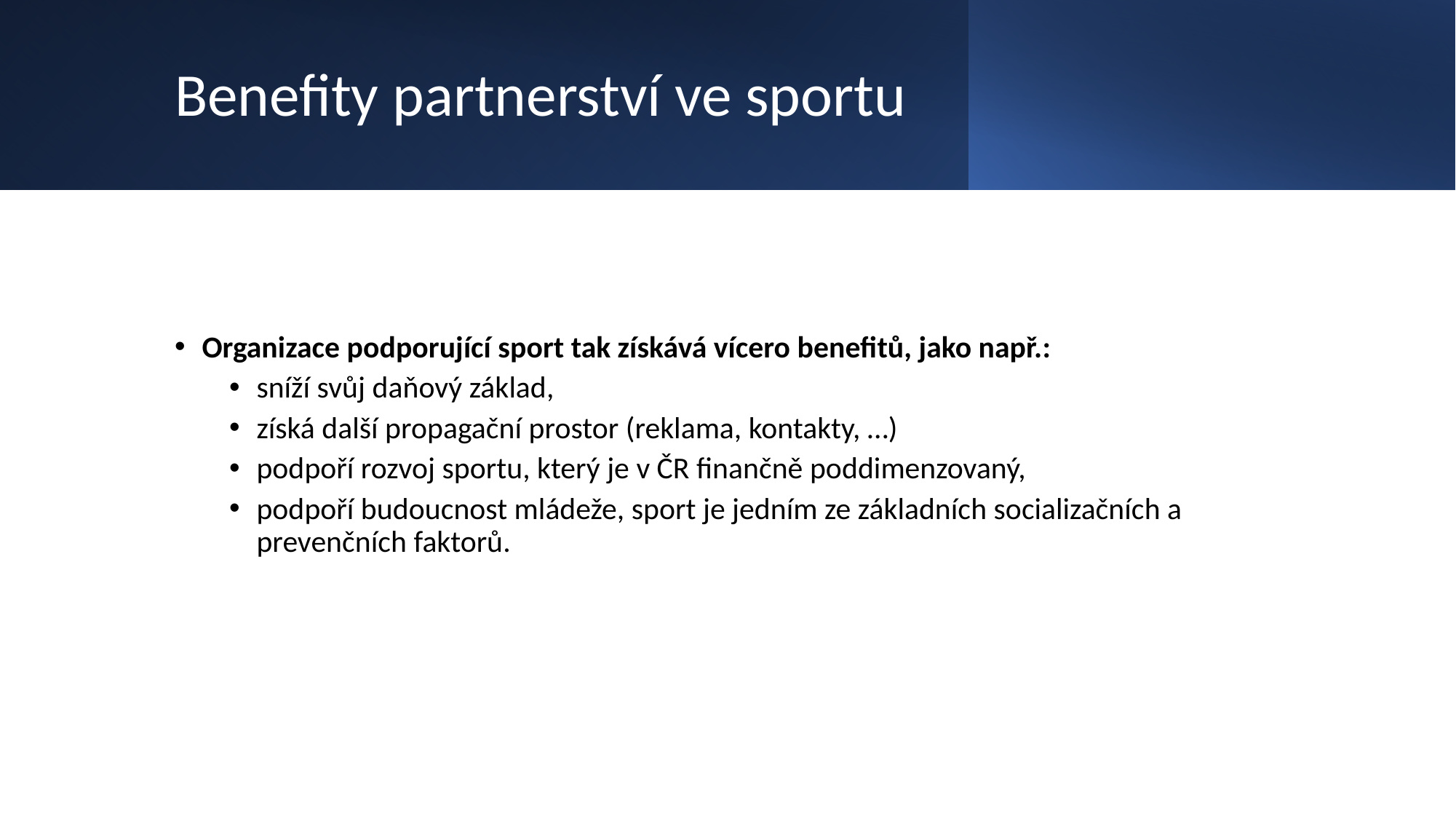

# Benefity partnerství ve sportu
Organizace podporující sport tak získává vícero benefitů, jako např.:
sníží svůj daňový základ,
získá další propagační prostor (reklama, kontakty, …)
podpoří rozvoj sportu, který je v ČR finančně poddimenzovaný,
podpoří budoucnost mládeže, sport je jedním ze základních socializačních a prevenčních faktorů.